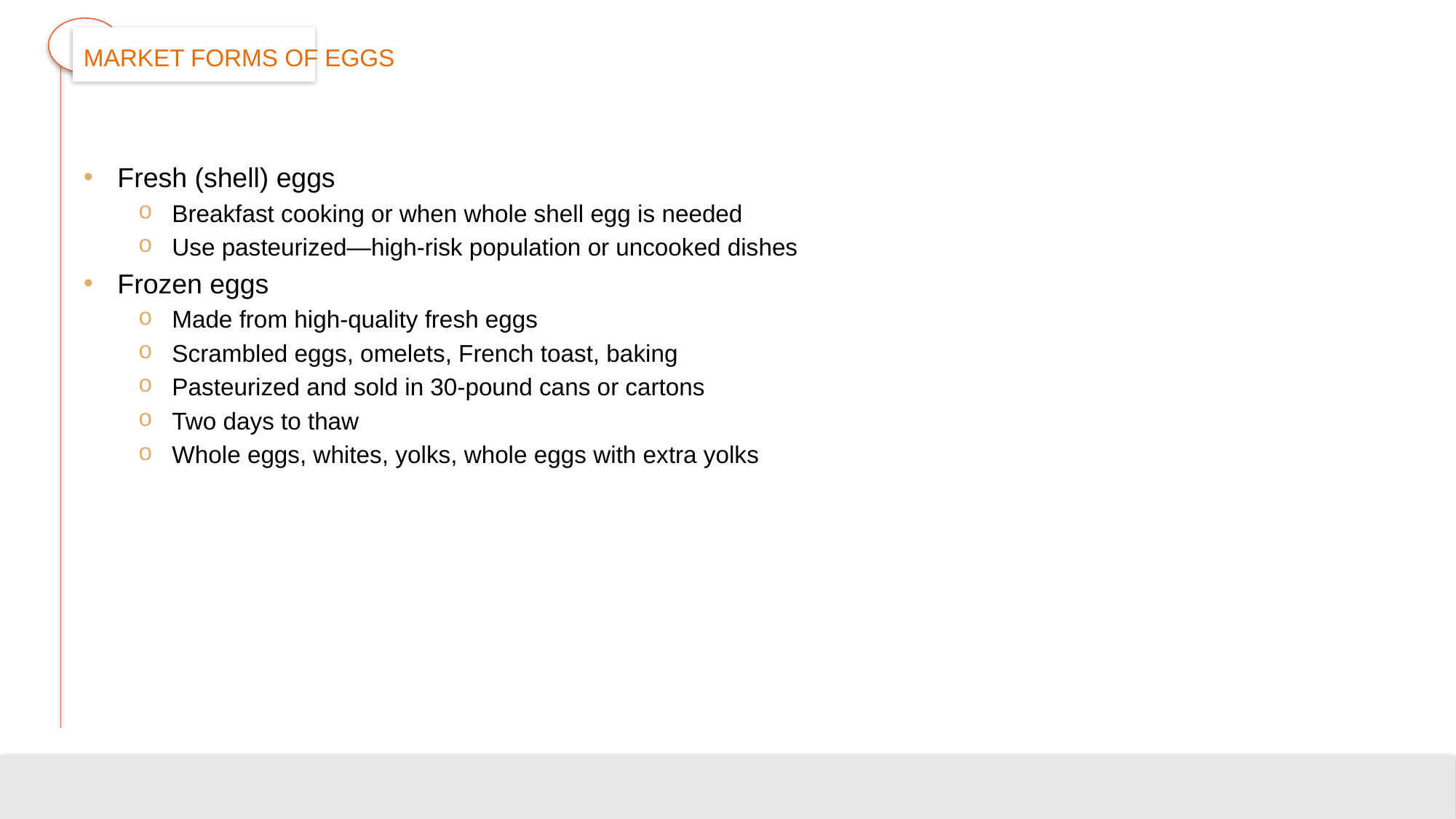

# Market Forms of Eggs
Fresh (shell) eggs
Breakfast cooking or when whole shell egg is needed
Use pasteurized—high-risk population or uncooked dishes
Frozen eggs
Made from high-quality fresh eggs
Scrambled eggs, omelets, French toast, baking
Pasteurized and sold in 30-pound cans or cartons
Two days to thaw
Whole eggs, whites, yolks, whole eggs with extra yolks